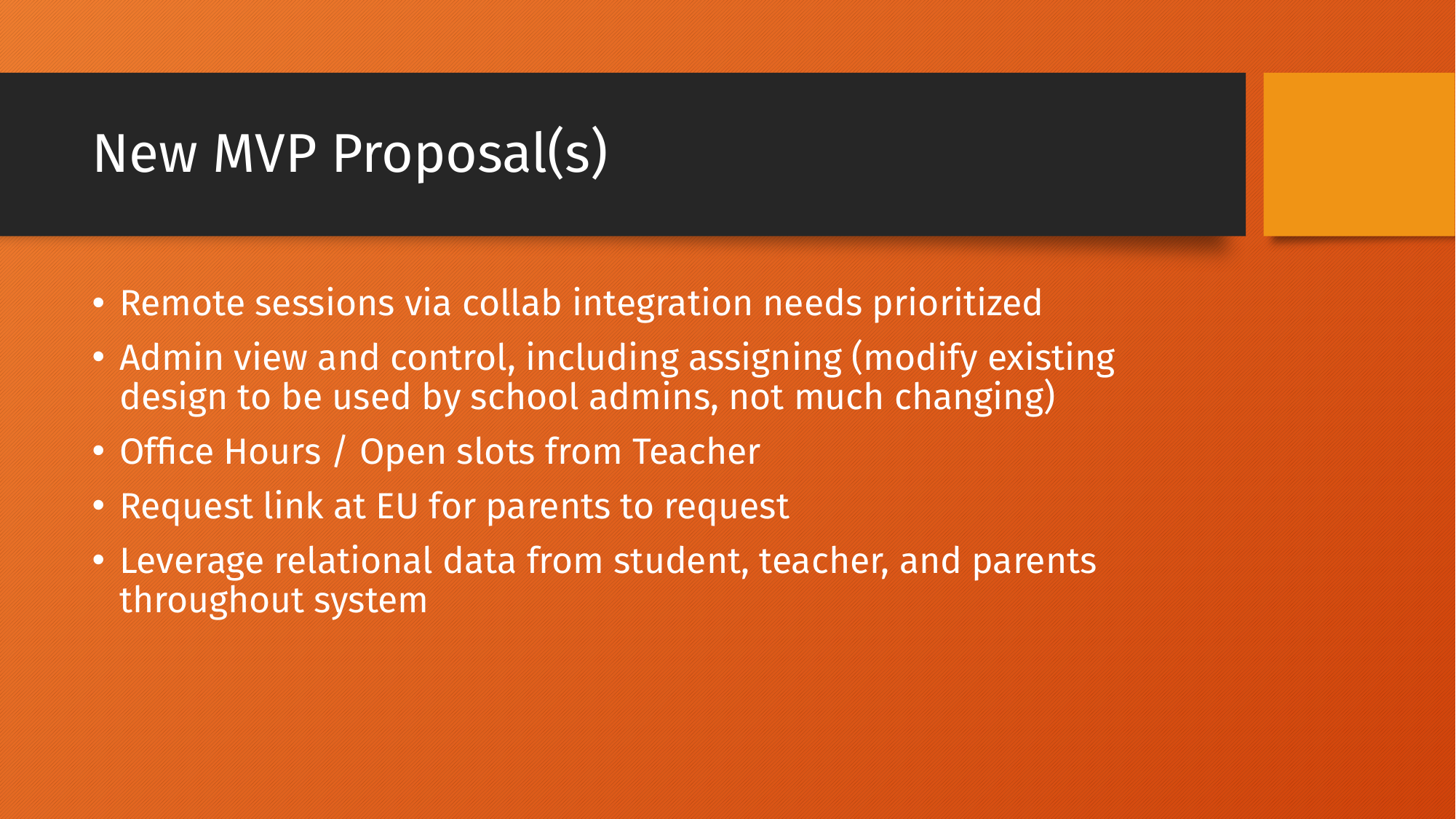

# New MVP Proposal(s)
Remote sessions via collab integration needs prioritized
Admin view and control, including assigning (modify existing design to be used by school admins, not much changing)
Office Hours / Open slots from Teacher
Request link at EU for parents to request
Leverage relational data from student, teacher, and parents throughout system